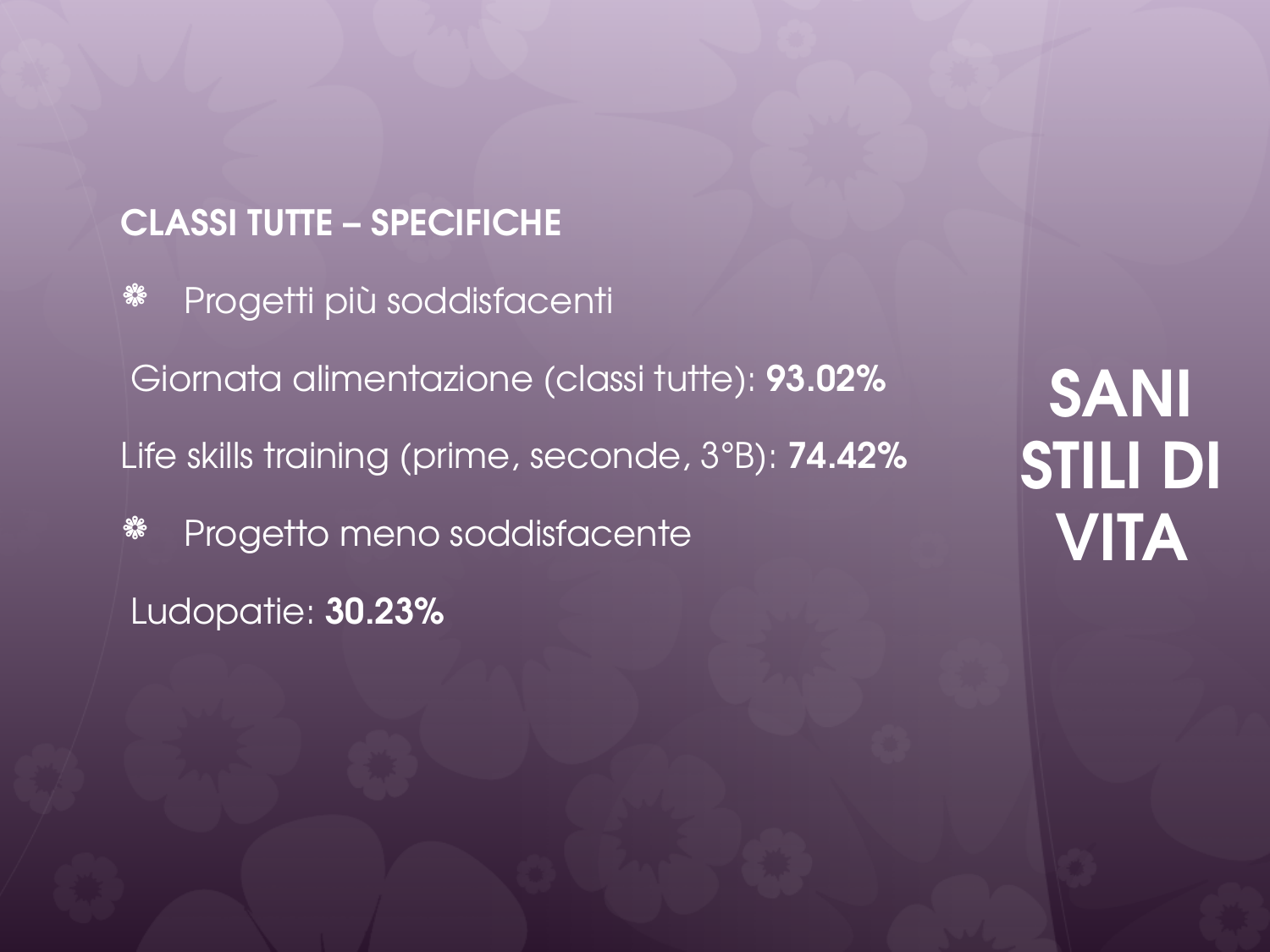

Classi tutte – Specifiche
Progetti più soddisfacenti
 Giornata alimentazione (classi tutte): 93.02%
Life skills training (prime, seconde, 3°B): 74.42%
Progetto meno soddisfacente
 Ludopatie: 30.23%
# SANI STILI DI VITA